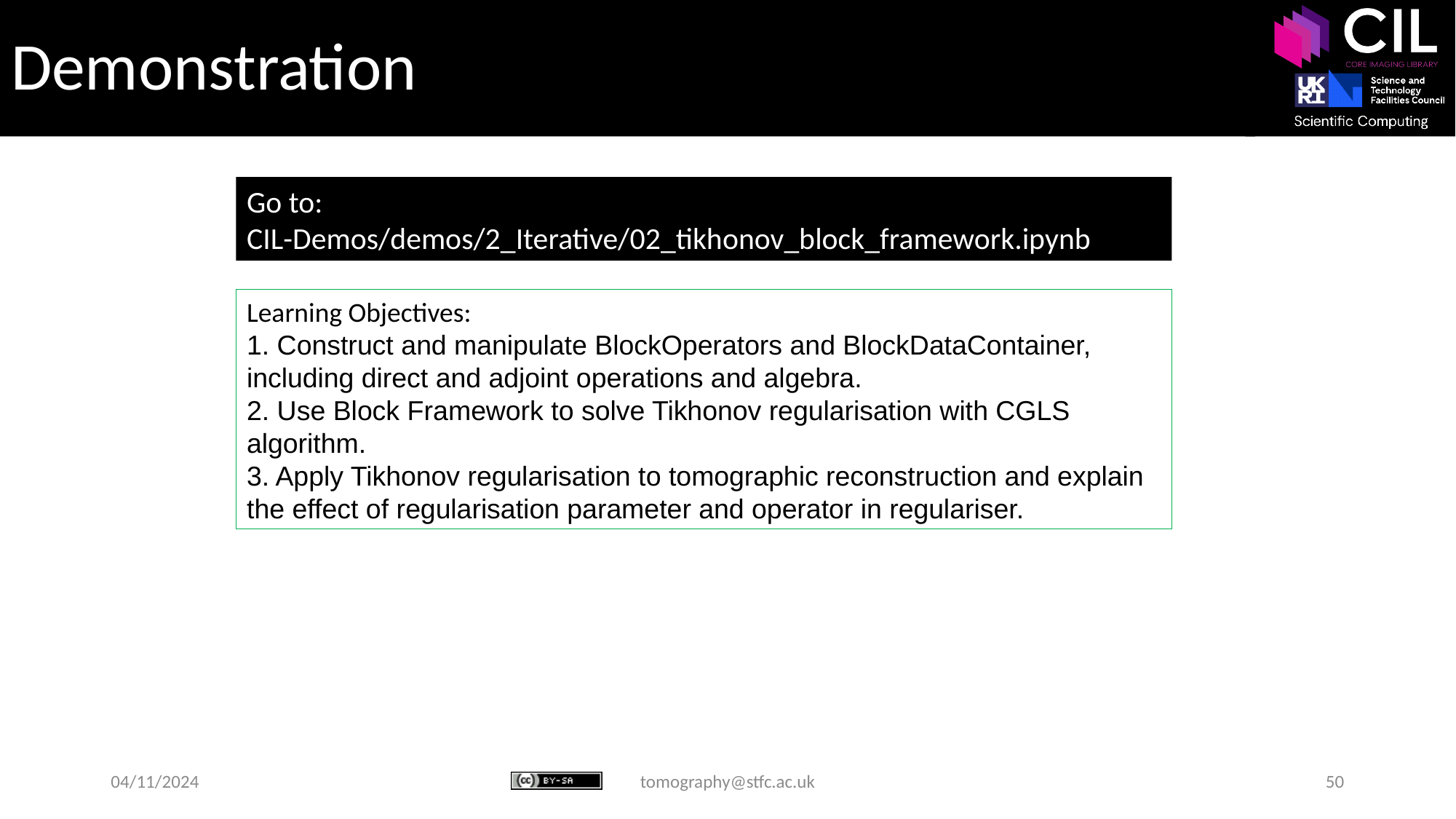

# Demonstration
Go to:
CIL-Demos/demos/2_Iterative/02_tikhonov_block_framework.ipynb
Learning Objectives:
1. Construct and manipulate BlockOperators and BlockDataContainer, including direct and adjoint operations and algebra.
2. Use Block Framework to solve Tikhonov regularisation with CGLS algorithm.
3. Apply Tikhonov regularisation to tomographic reconstruction and explain the effect of regularisation parameter and operator in regulariser.
04/11/2024
tomography@stfc.ac.uk
50